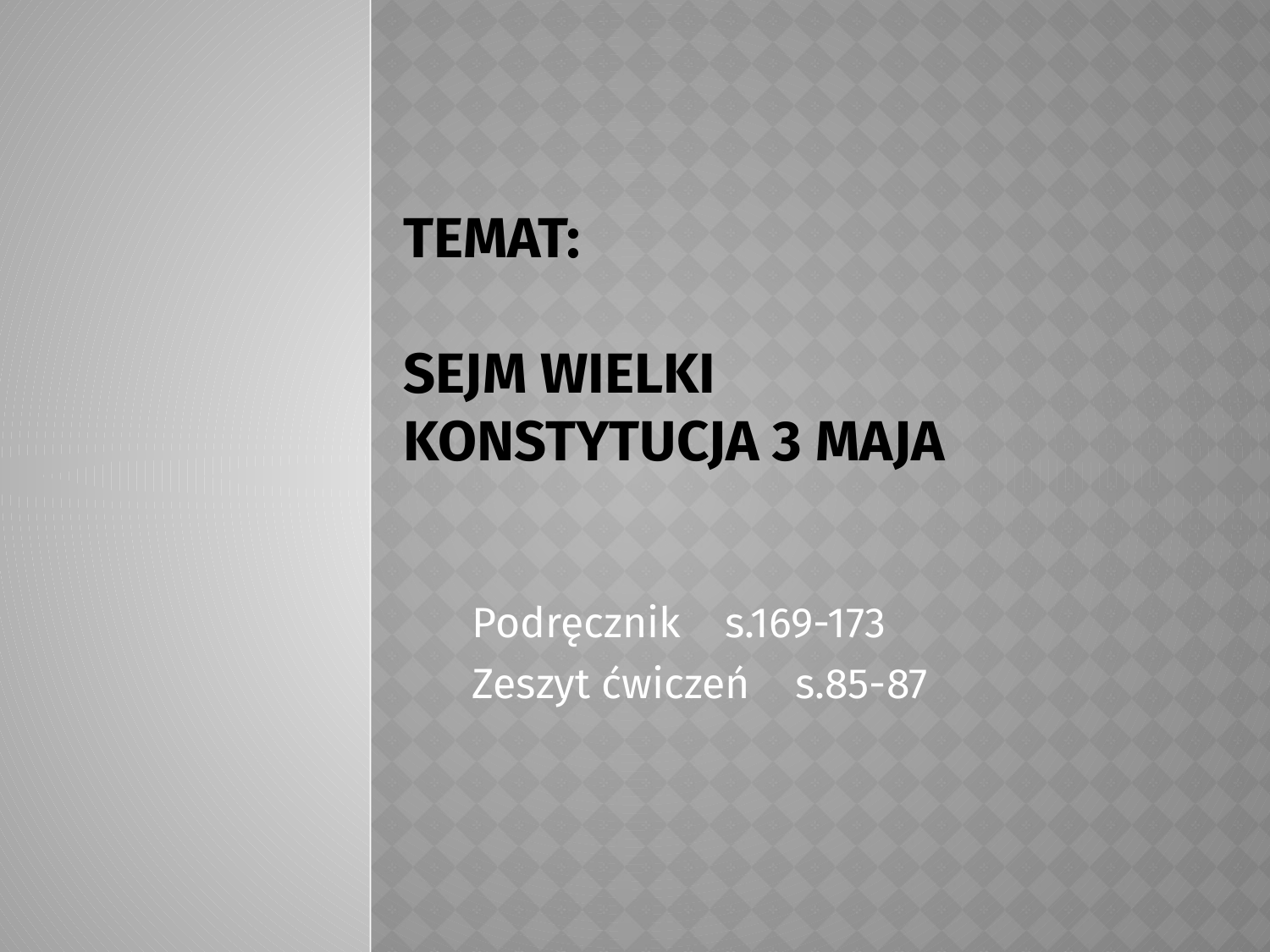

# Temat: Sejm wielki                        konstytucja 3 maja
Podręcznik    s.169-173
Zeszyt ćwiczeń    s.85-87